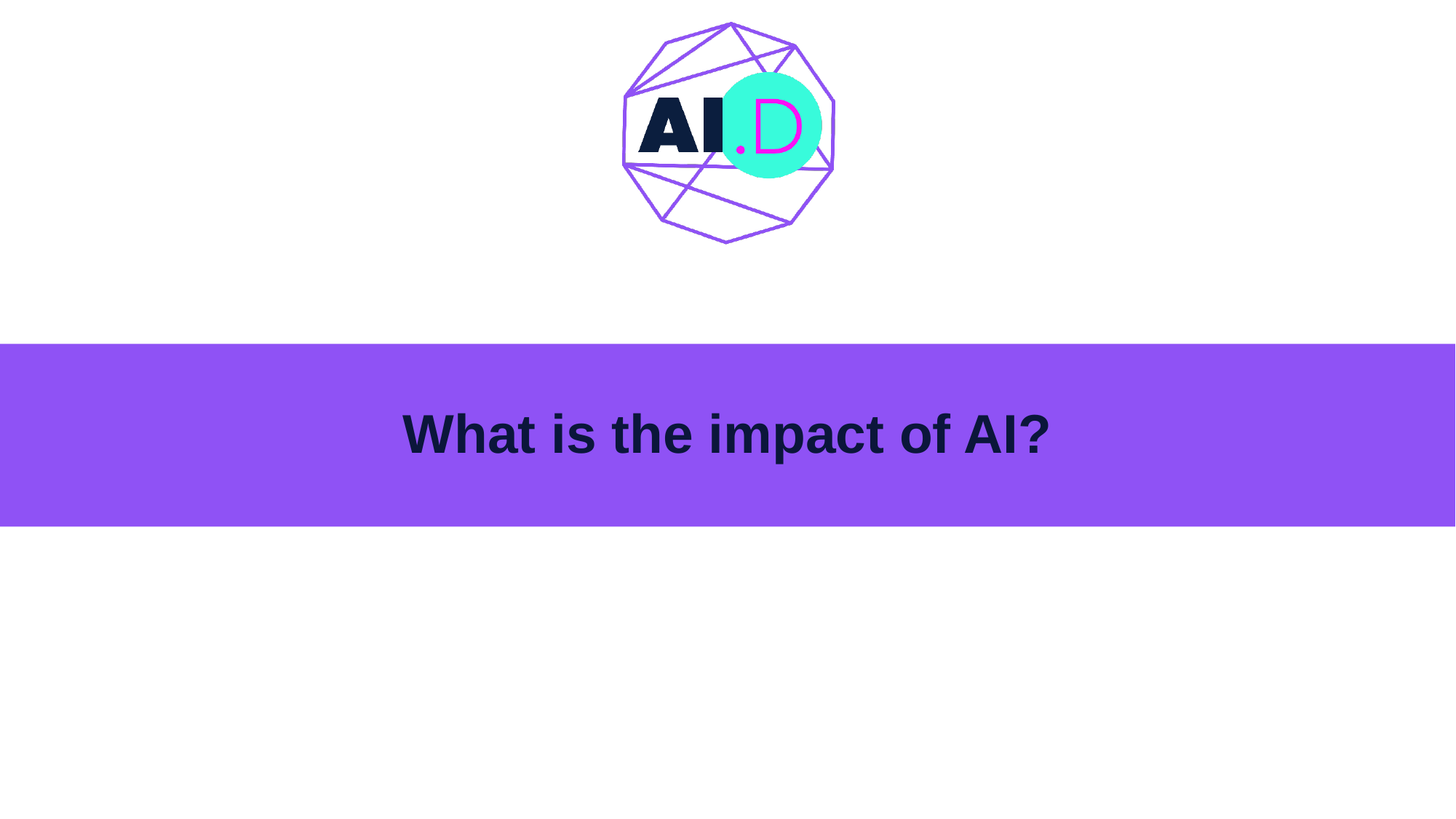

# What is the impact of AI?